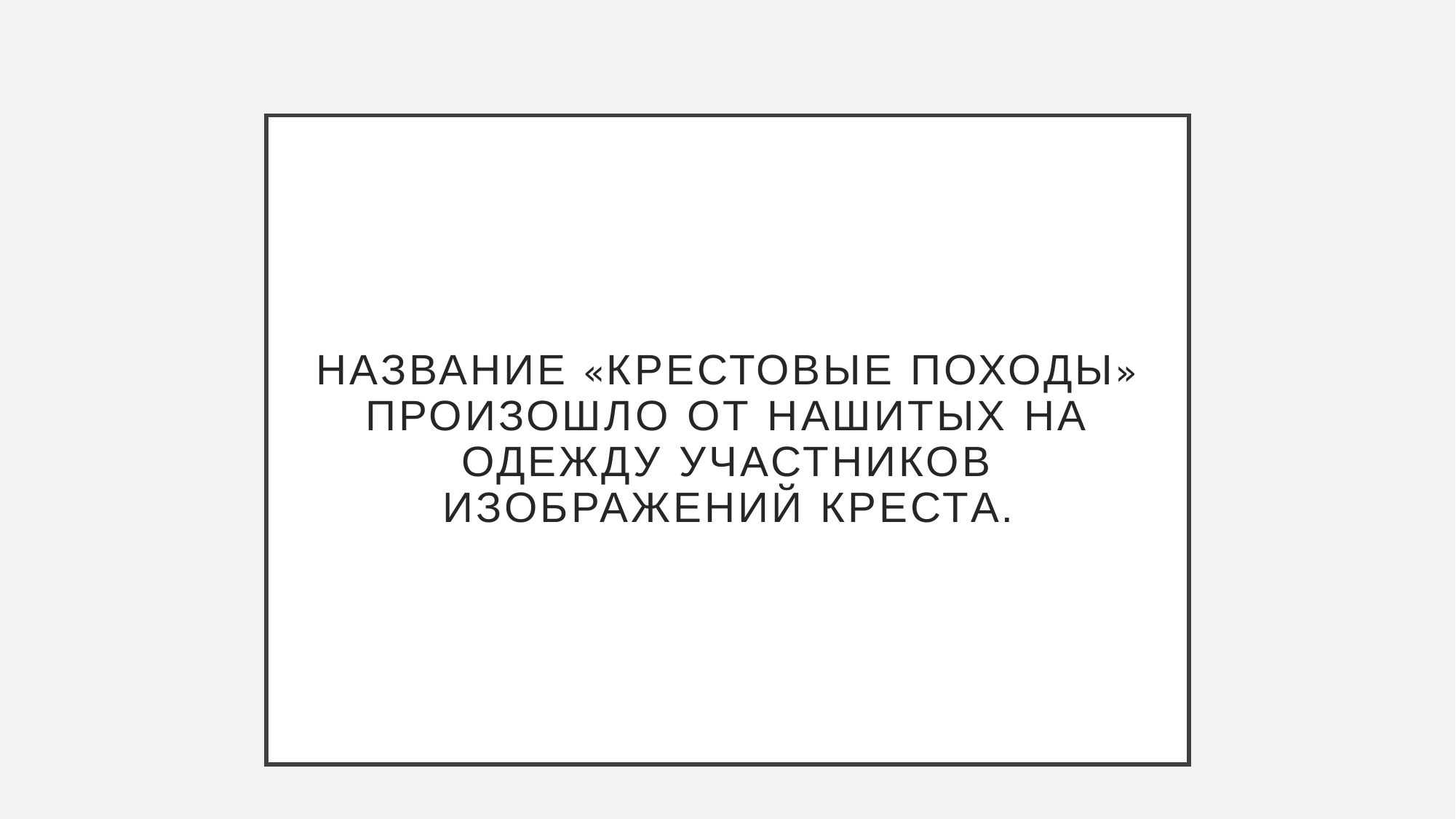

# Название «крестовые походы» произошло от нашитых на одежду участников изображений креста.